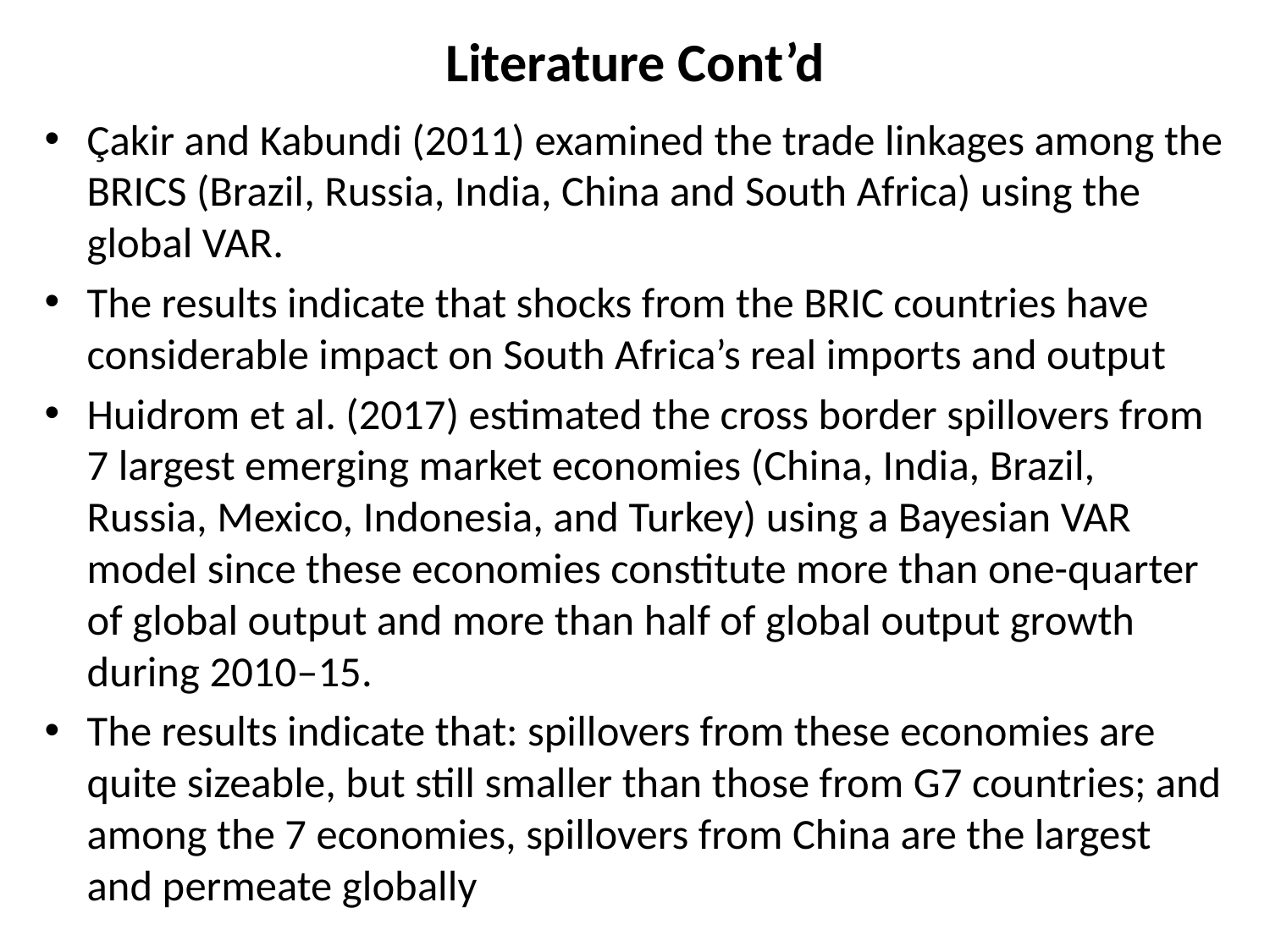

# Literature Cont’d
Çakir and Kabundi (2011) examined the trade linkages among the BRICS (Brazil, Russia, India, China and South Africa) using the global VAR.
The results indicate that shocks from the BRIC countries have considerable impact on South Africa’s real imports and output
Huidrom et al. (2017) estimated the cross border spillovers from 7 largest emerging market economies (China, India, Brazil, Russia, Mexico, Indonesia, and Turkey) using a Bayesian VAR model since these economies constitute more than one-quarter of global output and more than half of global output growth during 2010–15.
The results indicate that: spillovers from these economies are quite sizeable, but still smaller than those from G7 countries; and among the 7 economies, spillovers from China are the largest and permeate globally